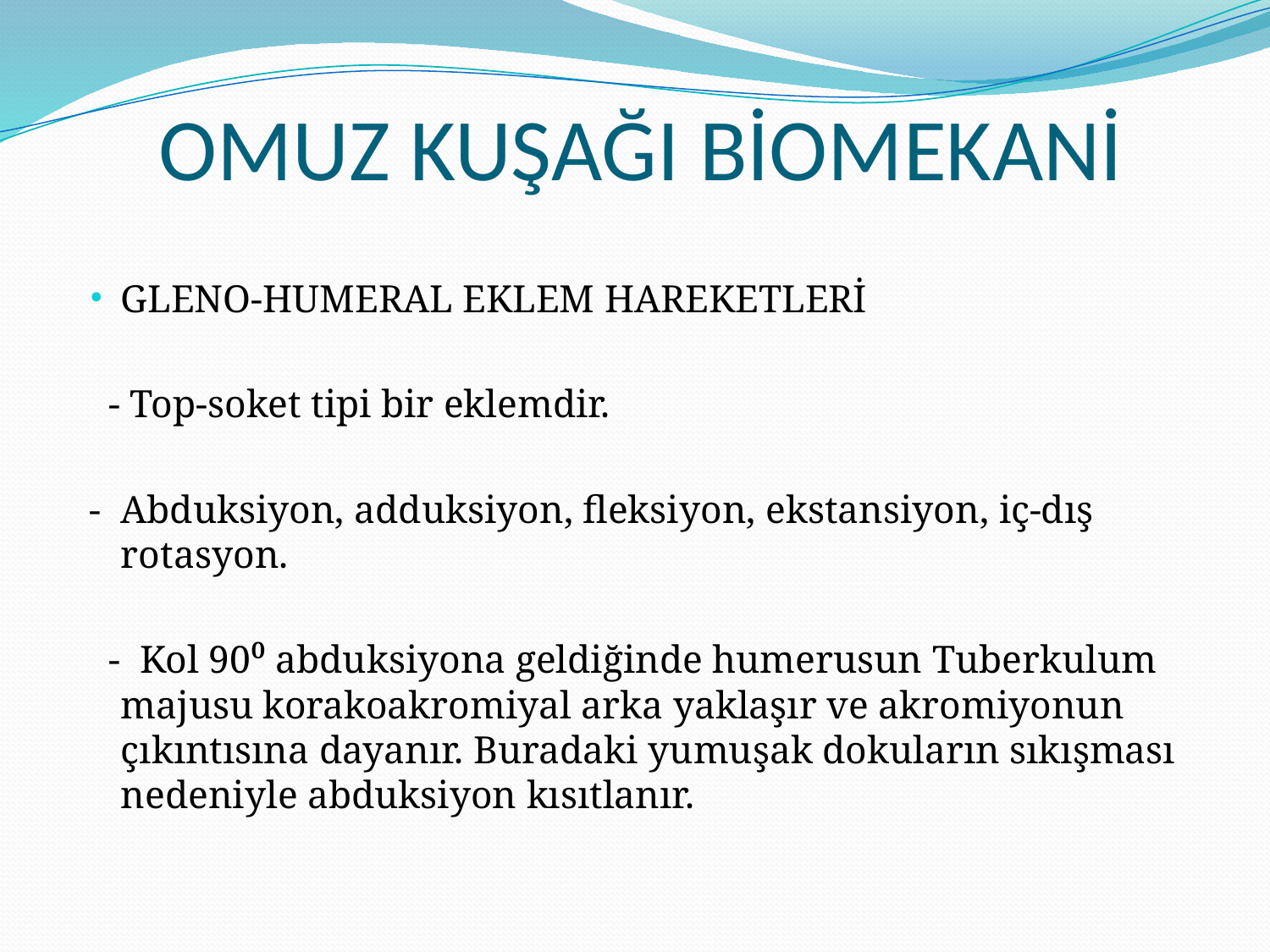

# OMUZ KUŞAĞI BİOMEKANİ
GLENO-HUMERAL EKLEM HAREKETLERİ

  - Top-soket tipi bir eklemdir.

-  Abduksiyon, adduksiyon, fleksiyon, ekstansiyon, iç-dış rotasyon.

  -  Kol 90⁰ abduksiyona geldiğinde humerusun Tuberkulum majusu korakoakromiyal arka yaklaşır ve akromiyonun çıkıntısına dayanır. Buradaki yumuşak dokuların sıkışması nedeniyle abduksiyon kısıtlanır.